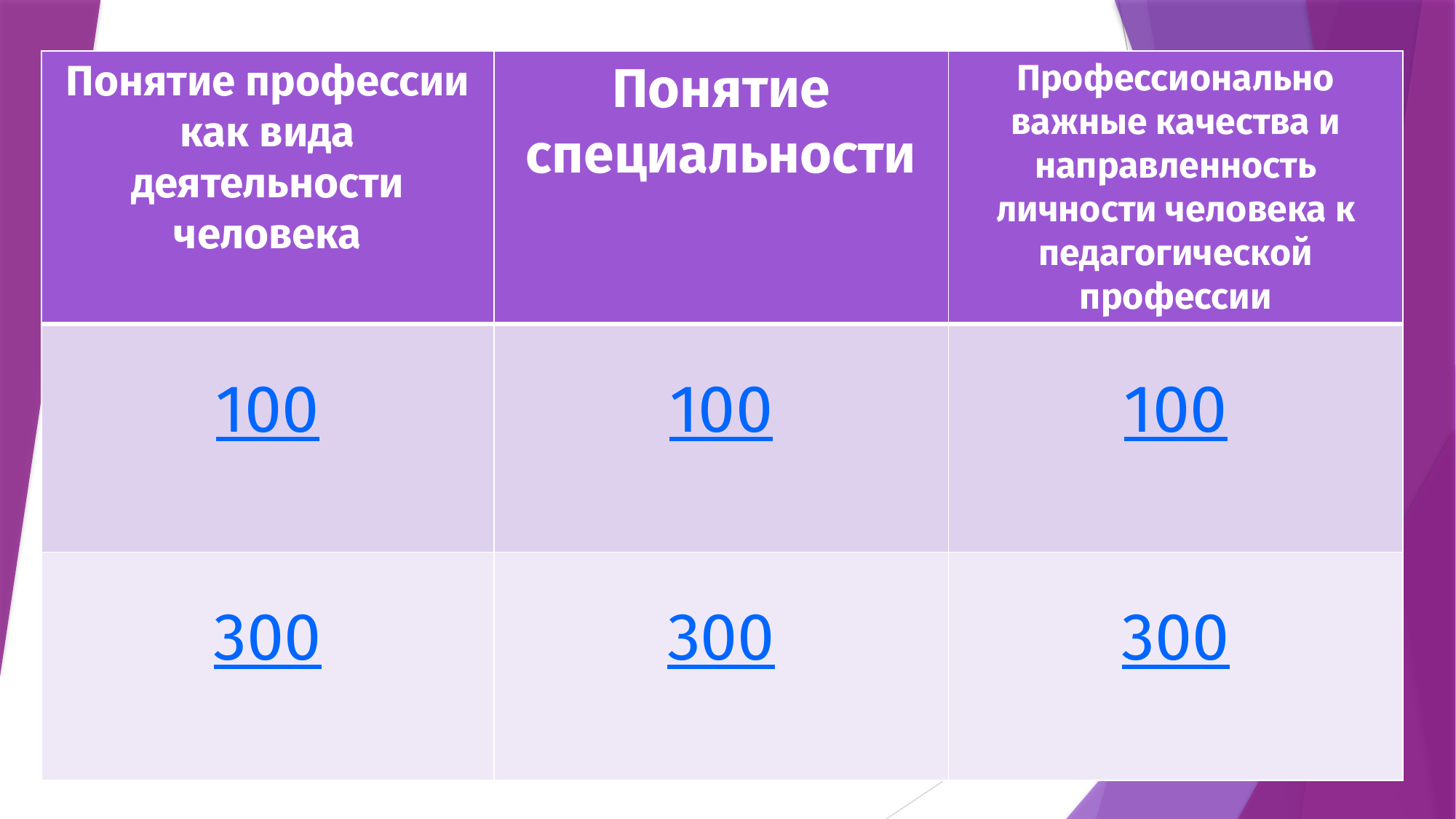

| Понятие профессии как вида деятельности человека | Понятие специальности | Профессионально важные качества и направленность личности человека к педагогической профессии |
| --- | --- | --- |
| 100 | 100 | 100 |
| 300 | 300 | 300 |
#